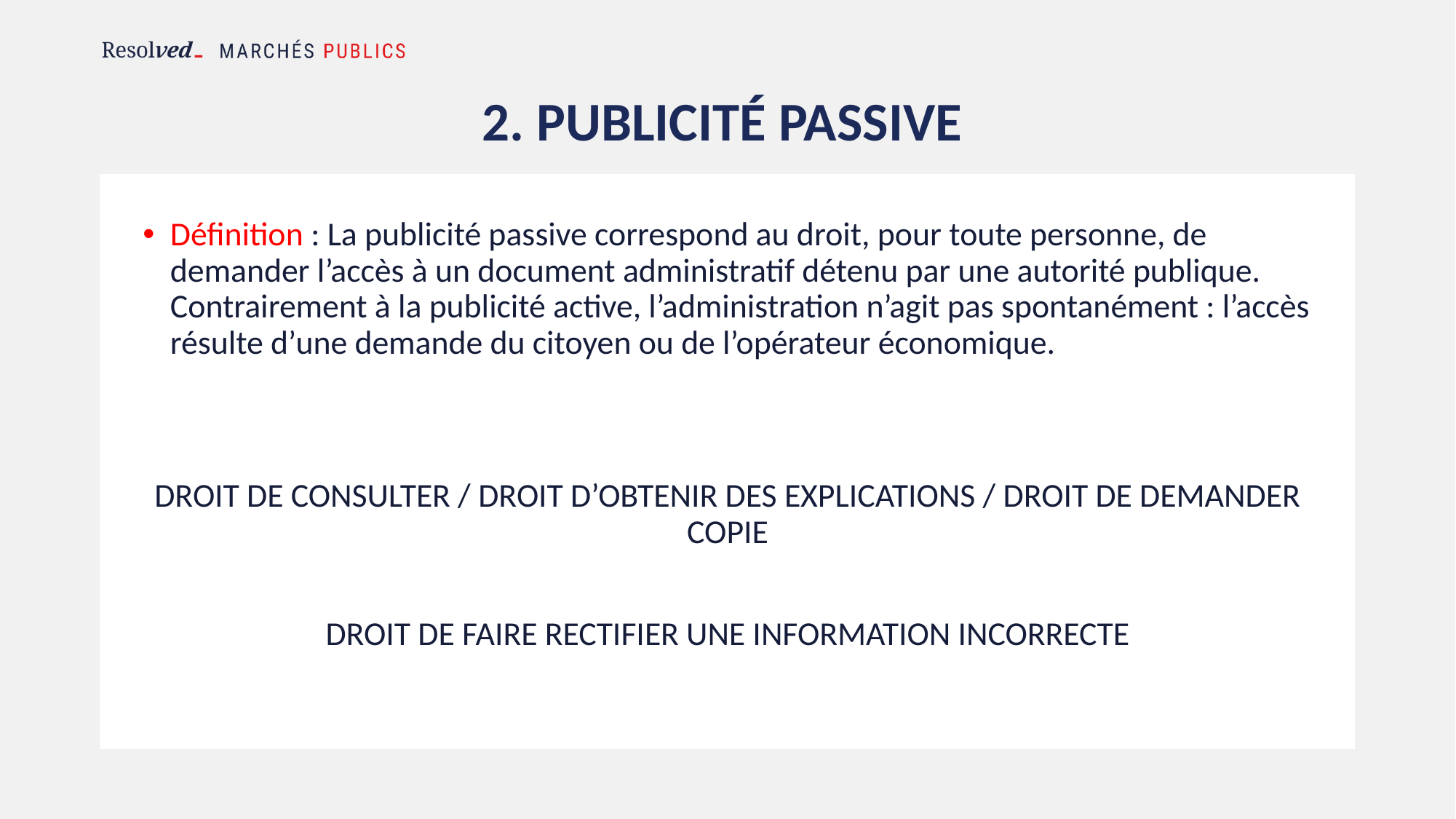

# 2. Publicité passive
Définition : La publicité passive correspond au droit, pour toute personne, de demander l’accès à un document administratif détenu par une autorité publique. Contrairement à la publicité active, l’administration n’agit pas spontanément : l’accès résulte d’une demande du citoyen ou de l’opérateur économique.

DROIT DE CONSULTER / DROIT D’OBTENIR DES EXPLICATIONS / DROIT DE DEMANDER COPIE

DROIT DE FAIRE RECTIFIER UNE INFORMATION INCORRECTE